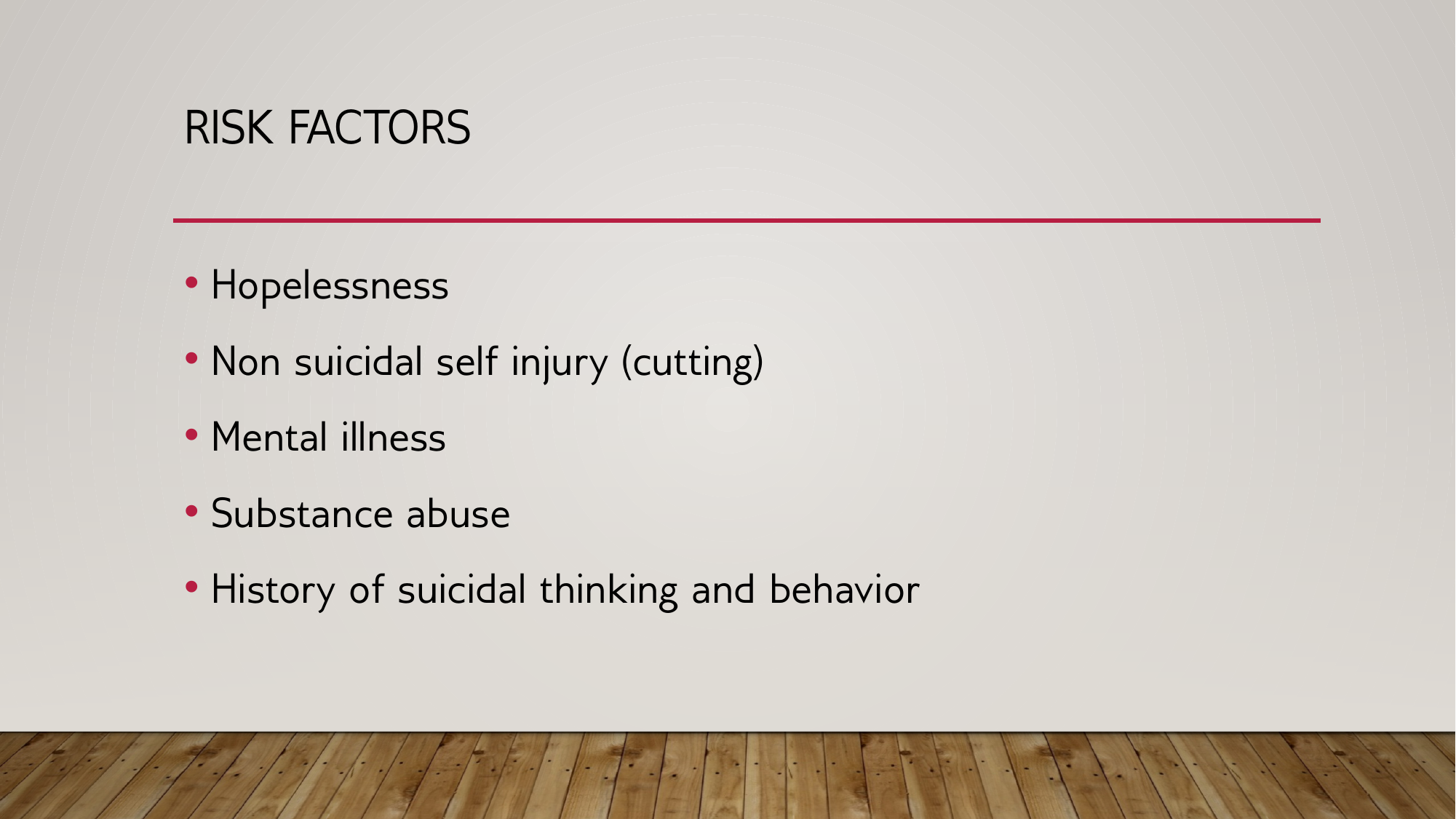

# Risk factors
Hopelessness
Non suicidal self injury (cutting)
Mental illness
Substance abuse
History of suicidal thinking and behavior